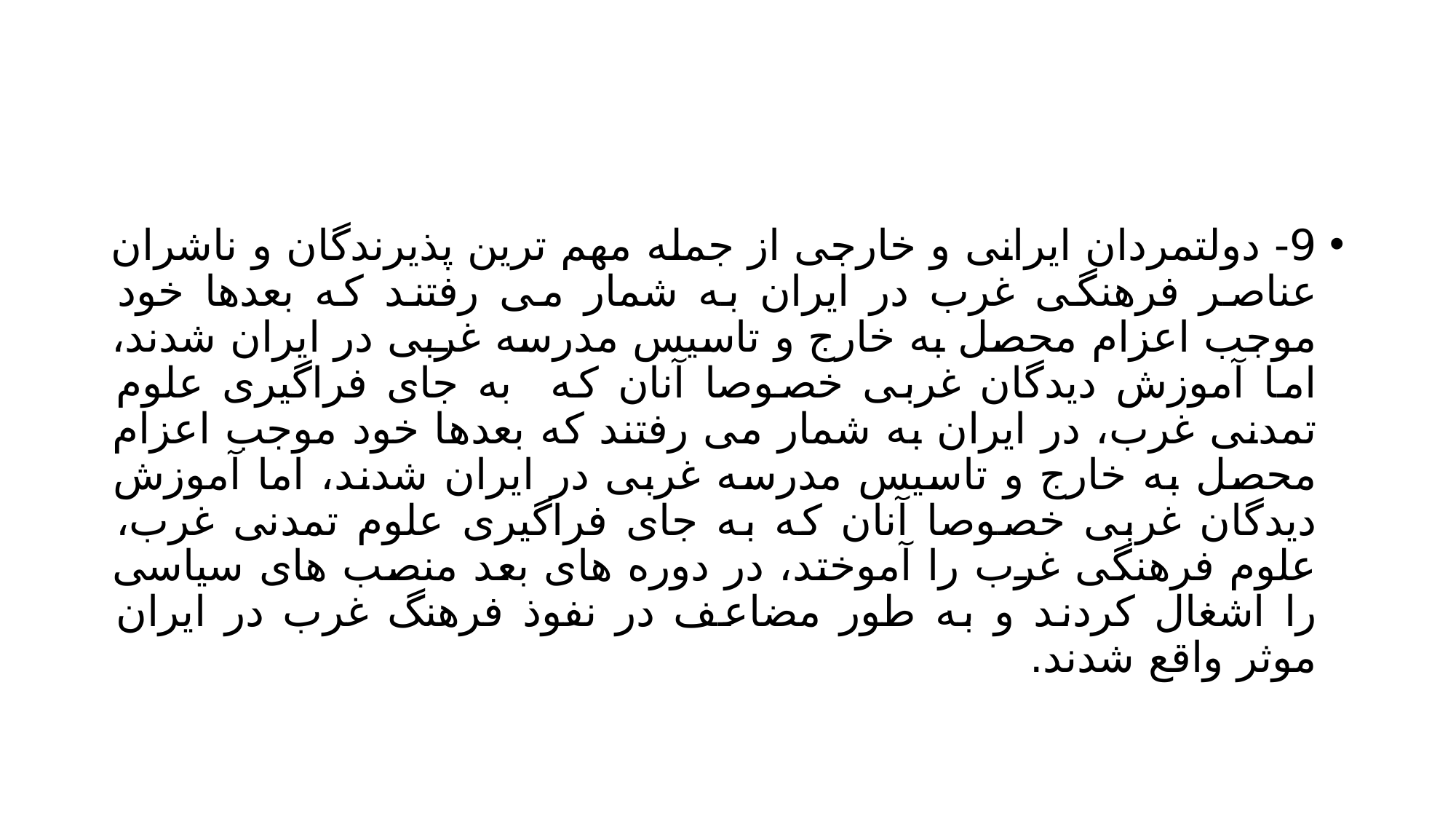

#
9- دولتمردان ایرانی و خارجی از جمله مهم ترین پذیرندگان و ناشران عناصر فرهنگی غرب در ایران به شمار می رفتند که بعدها خود موجب اعزام محصل به خارج و تاسیس مدرسه غربی در ایران شدند، اما آموزش دیدگان غربی خصوصا آنان که  به جای فراگیری علوم تمدنی غرب، در ایران به شمار می رفتند که بعدها خود موجب اعزام محصل به خارج و تاسیس مدرسه غربی در ایران شدند، اما آموزش دیدگان غربی خصوصا آنان که به جای فراگیری علوم تمدنی غرب، علوم فرهنگی غرب را آموختد، در دوره های بعد منصب های سیاسی را اشغال کردند و به طور مضاعف در نفوذ فرهنگ غرب در ایران موثر واقع شدند.